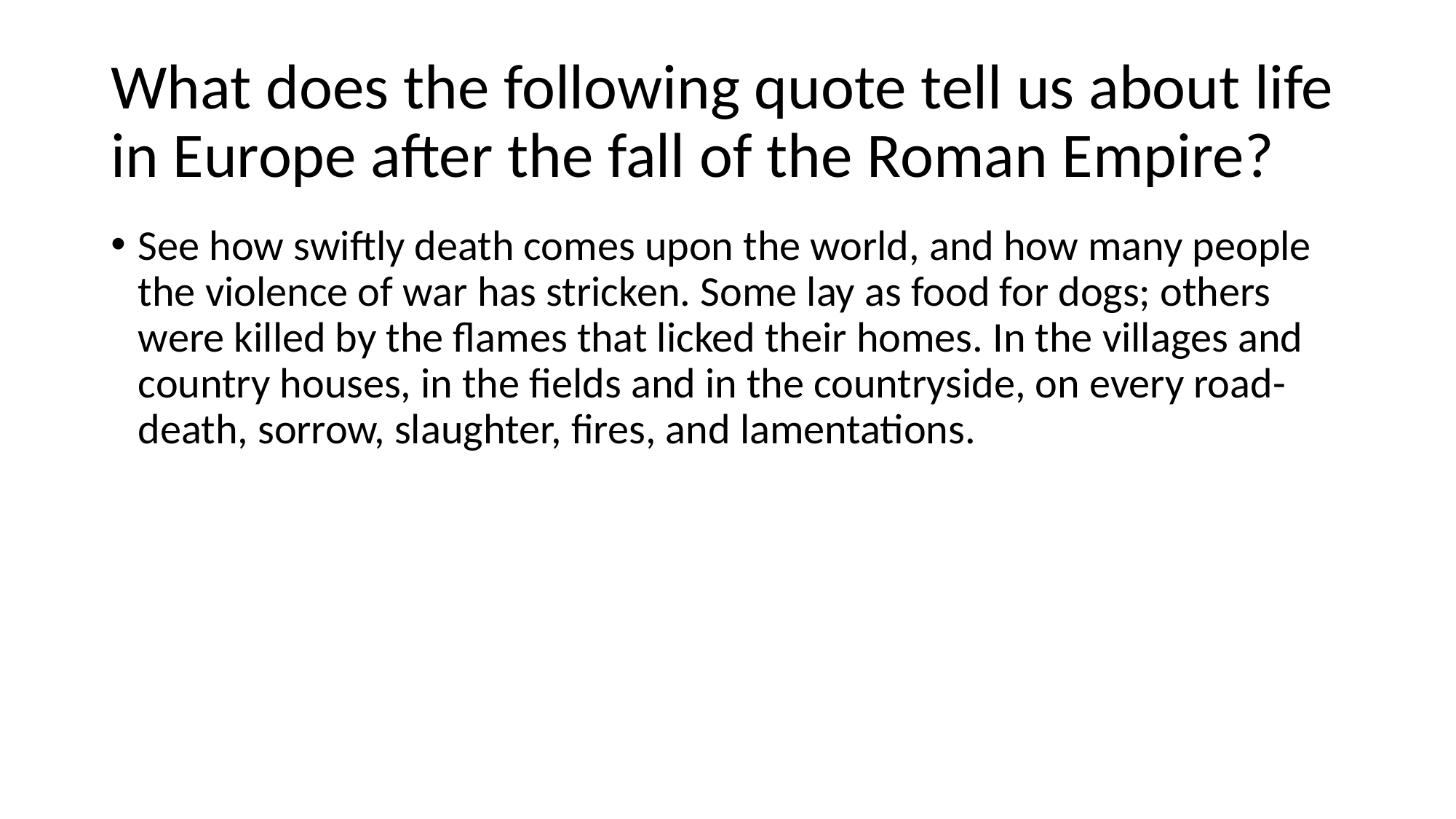

# What does the following quote tell us about life in Europe after the fall of the Roman Empire?
See how swiftly death comes upon the world, and how many people the violence of war has stricken. Some lay as food for dogs; others were killed by the flames that licked their homes. In the villages and country houses, in the fields and in the countryside, on every road-death, sorrow, slaughter, fires, and lamentations.